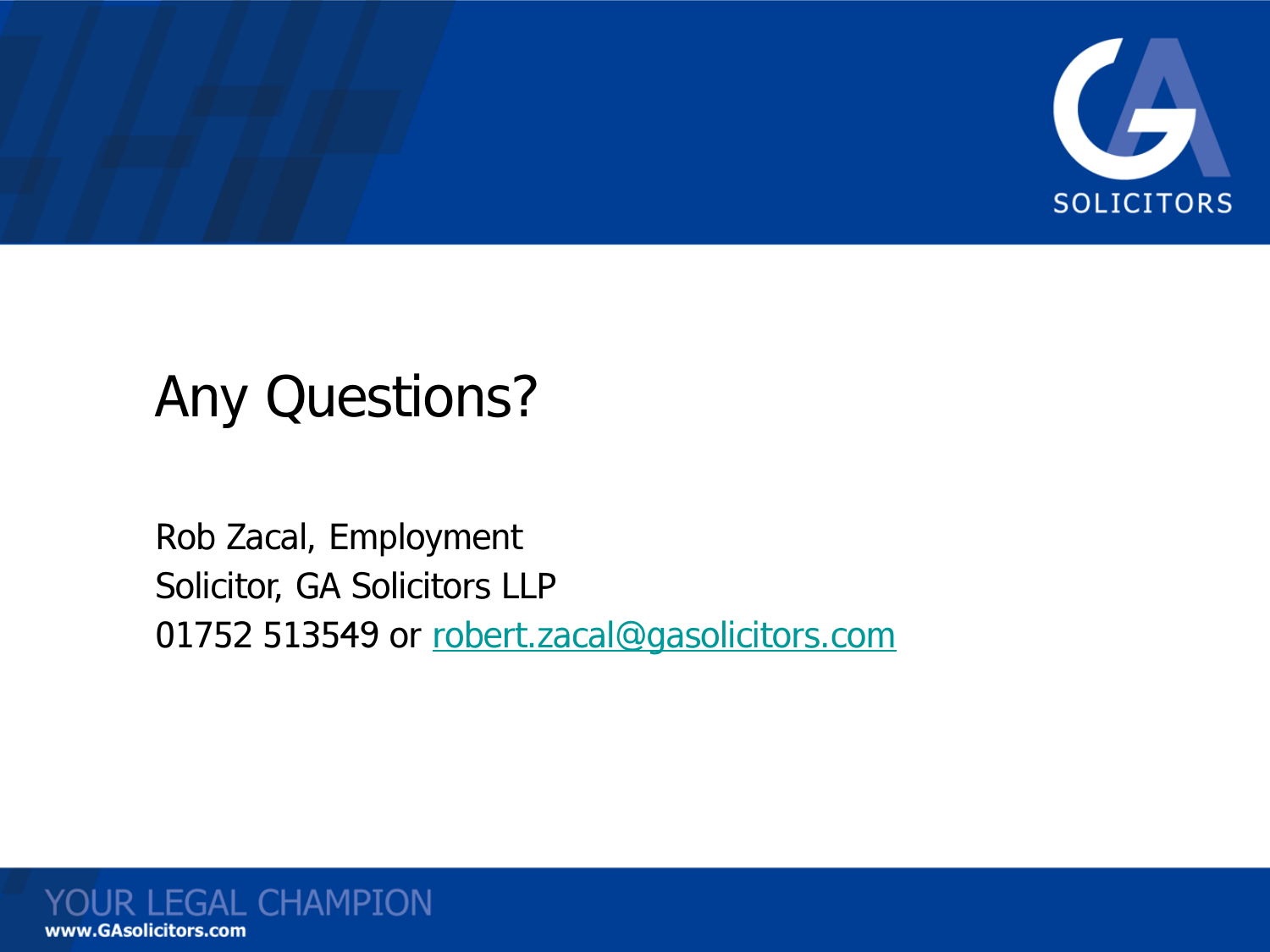

#

	Any Questions?

	Rob Zacal, Employment
	Solicitor, GA Solicitors LLP
	01752 513549 or robert.zacal@gasolicitors.com